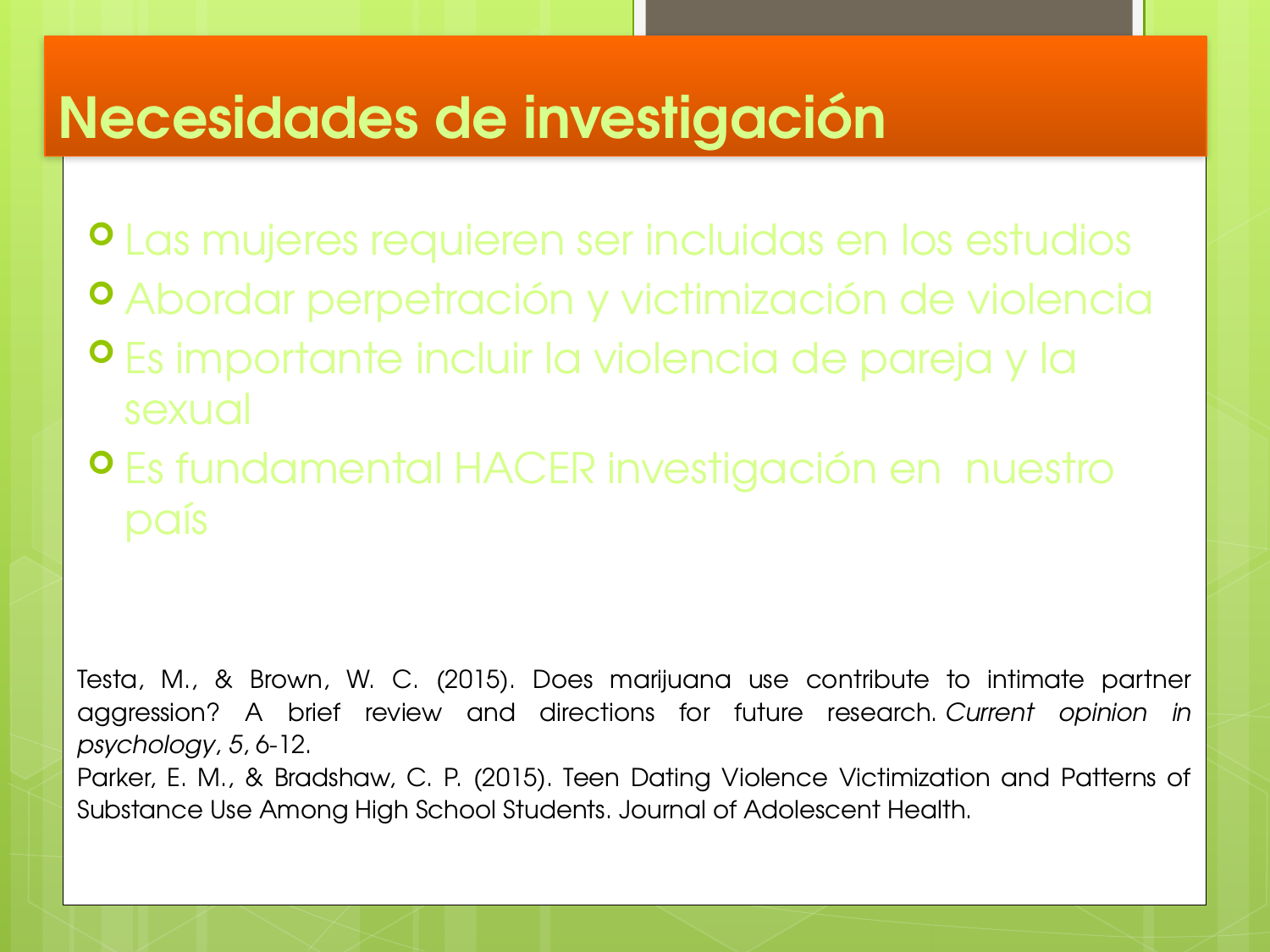

# Necesidades de investigación
Las mujeres requieren ser incluidas en los estudios
Abordar perpetración y victimización de violencia
Es importante incluir la violencia de pareja y la sexual
Es fundamental HACER investigación en  nuestro país

Testa, M., & Brown, W. C. (2015). Does marijuana use contribute to intimate partner aggression? A brief review and directions for future research. Current opinion in psychology, 5, 6-12.
Parker, E. M., & Bradshaw, C. P. (2015). Teen Dating Violence Victimization and Patterns of Substance Use Among High School Students. Journal of Adolescent Health.